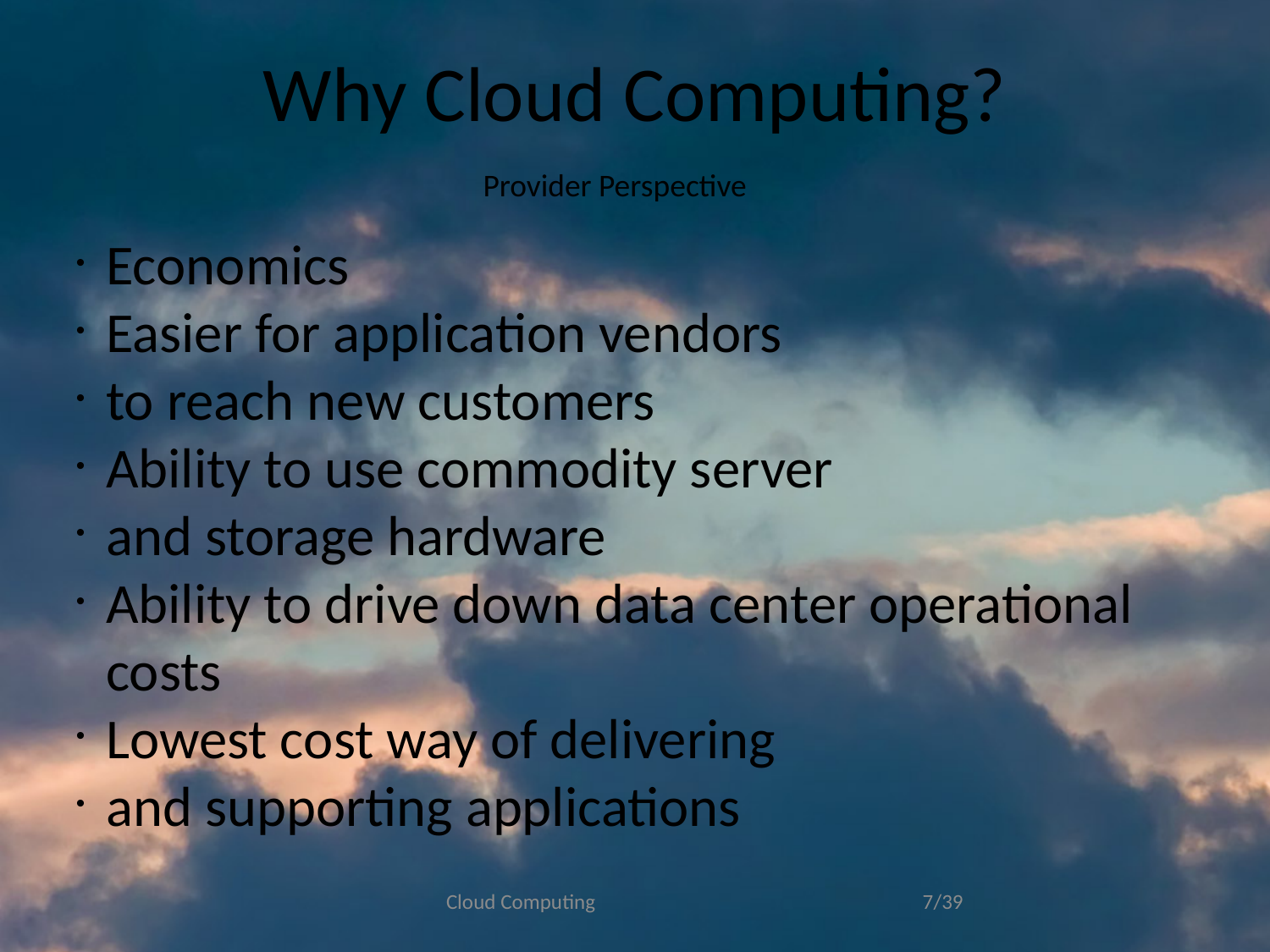

Why Cloud Computing?
Provider Perspective
Economics
Easier for application vendors
to reach new customers
Ability to use commodity server
and storage hardware
Ability to drive down data center operational costs
Lowest cost way of delivering
and supporting applications
Cloud Computing
7/39